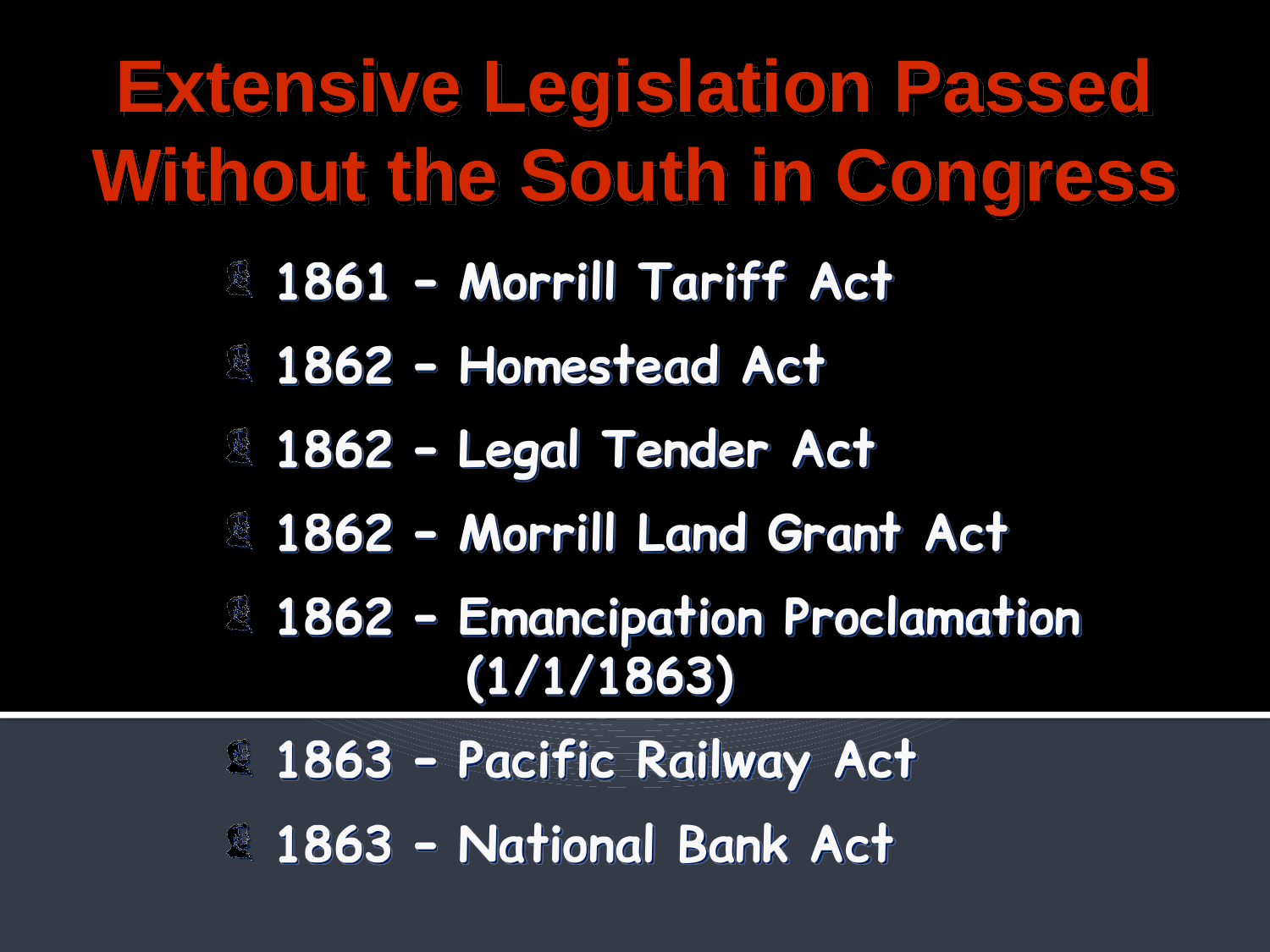

Extensive Legislation Passed
Without the South in Congress
1861 – Morrill Tariff Act
1862 – Homestead Act
1862 – Legal Tender Act
1862 – Morrill Land Grant Act
1862 – Emancipation Proclamation
         (1/1/1863)
1863 – Pacific Railway Act
1863 – National Bank Act